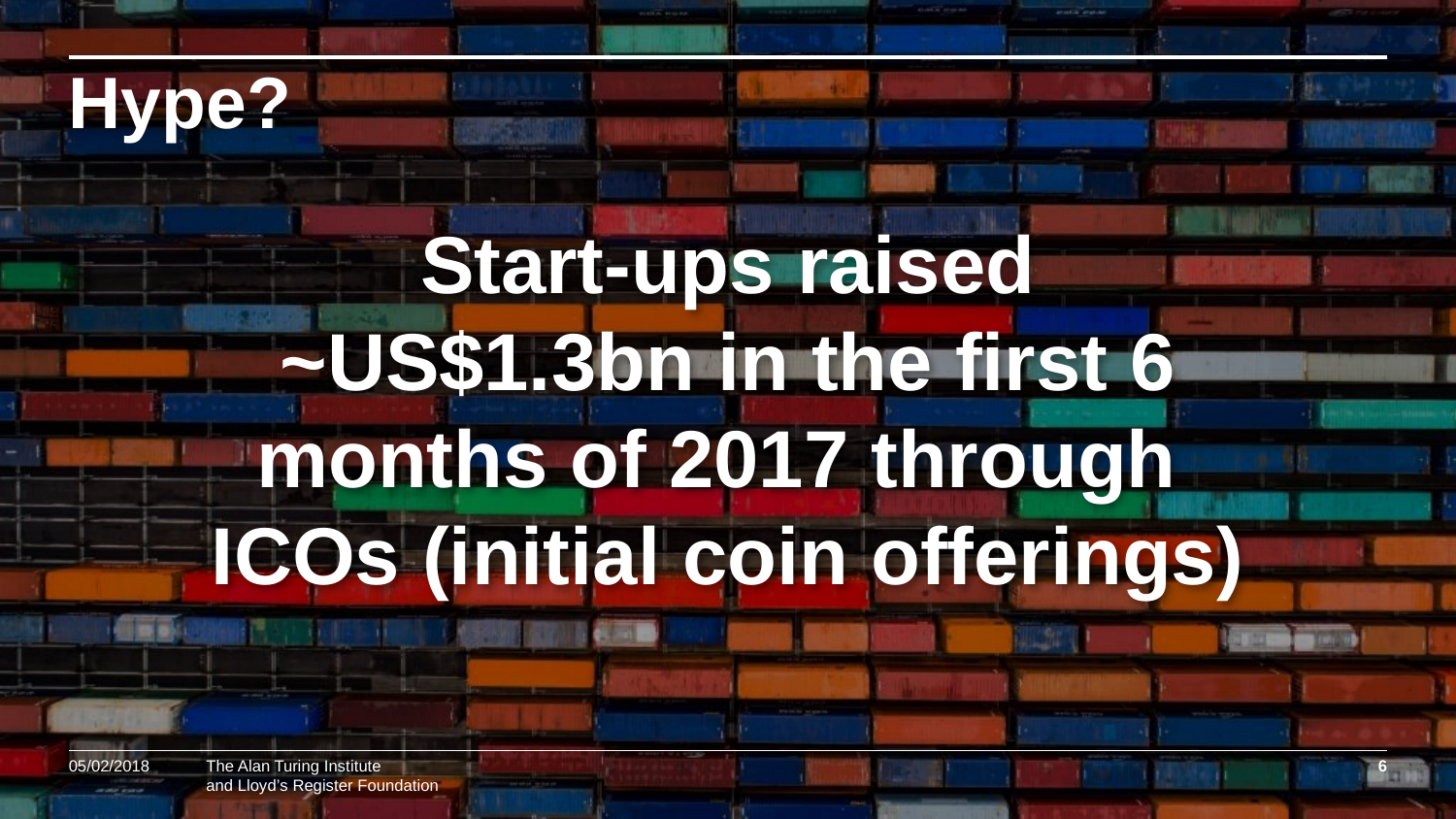

Hype?
Start-ups raised ~US$1.3bn in the first 6 months of 2017 through  ICOs (initial coin offerings)
05/02/2018
6
and Lloyd’s Register Foundation